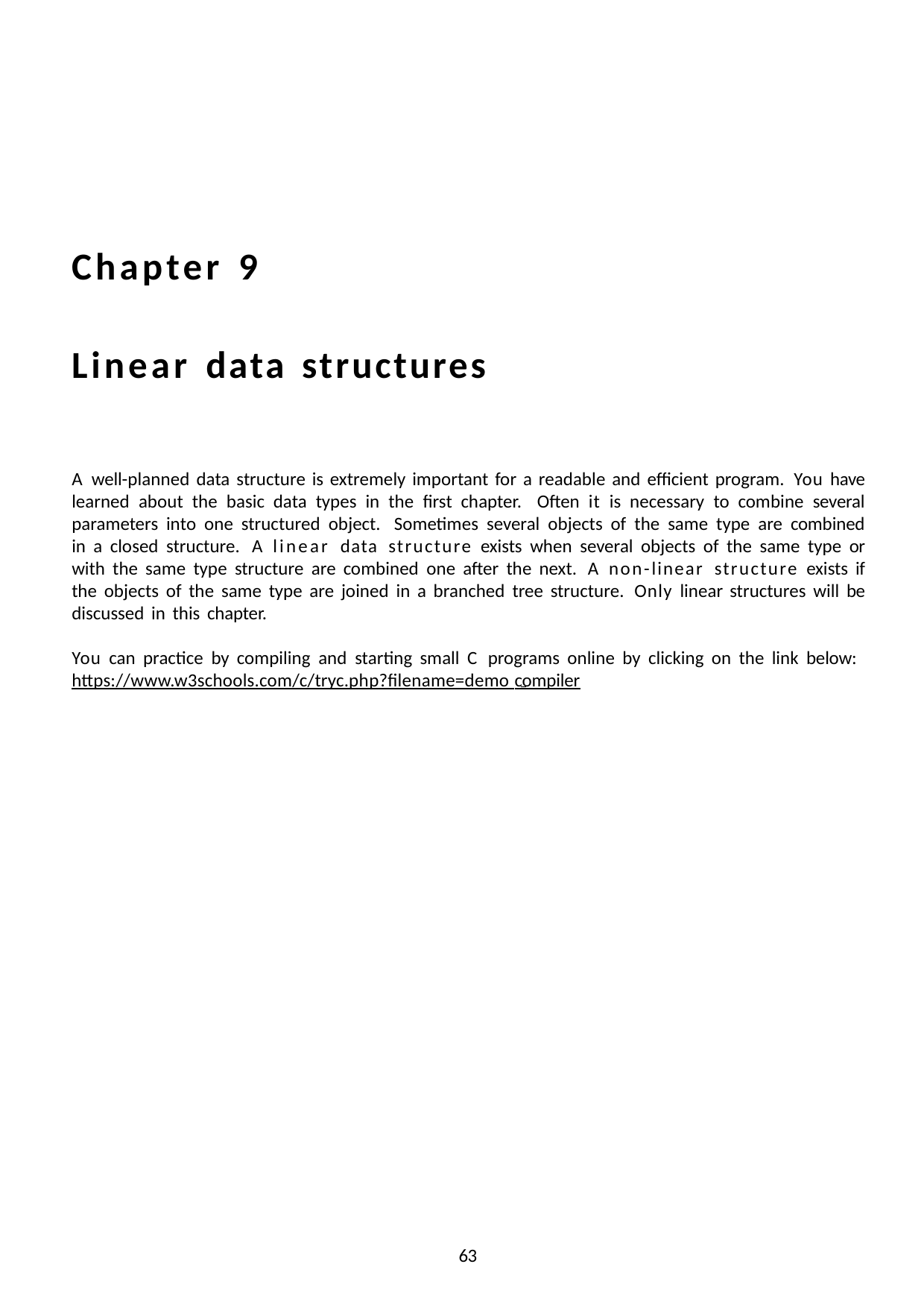

Chapter 9

Linear data structures
A well-planned data structure is extremely important for a readable and efficient program. You have learned about the basic data types in the first chapter.  Often it is necessary to combine several parameters into one structured object.  Sometimes several objects of the same type are combined in a closed structure. A linear data structure exists when several objects of the same type or with the same type structure are combined one after the next. A non-linear structure exists if the objects of the same type are joined in a branched tree structure. Only linear structures will be discussed in this chapter.
You can practice by compiling and starting small C programs online by clicking on the link below: https://www.w3schools.com/c/tryc.php?filename=demo compiler

63